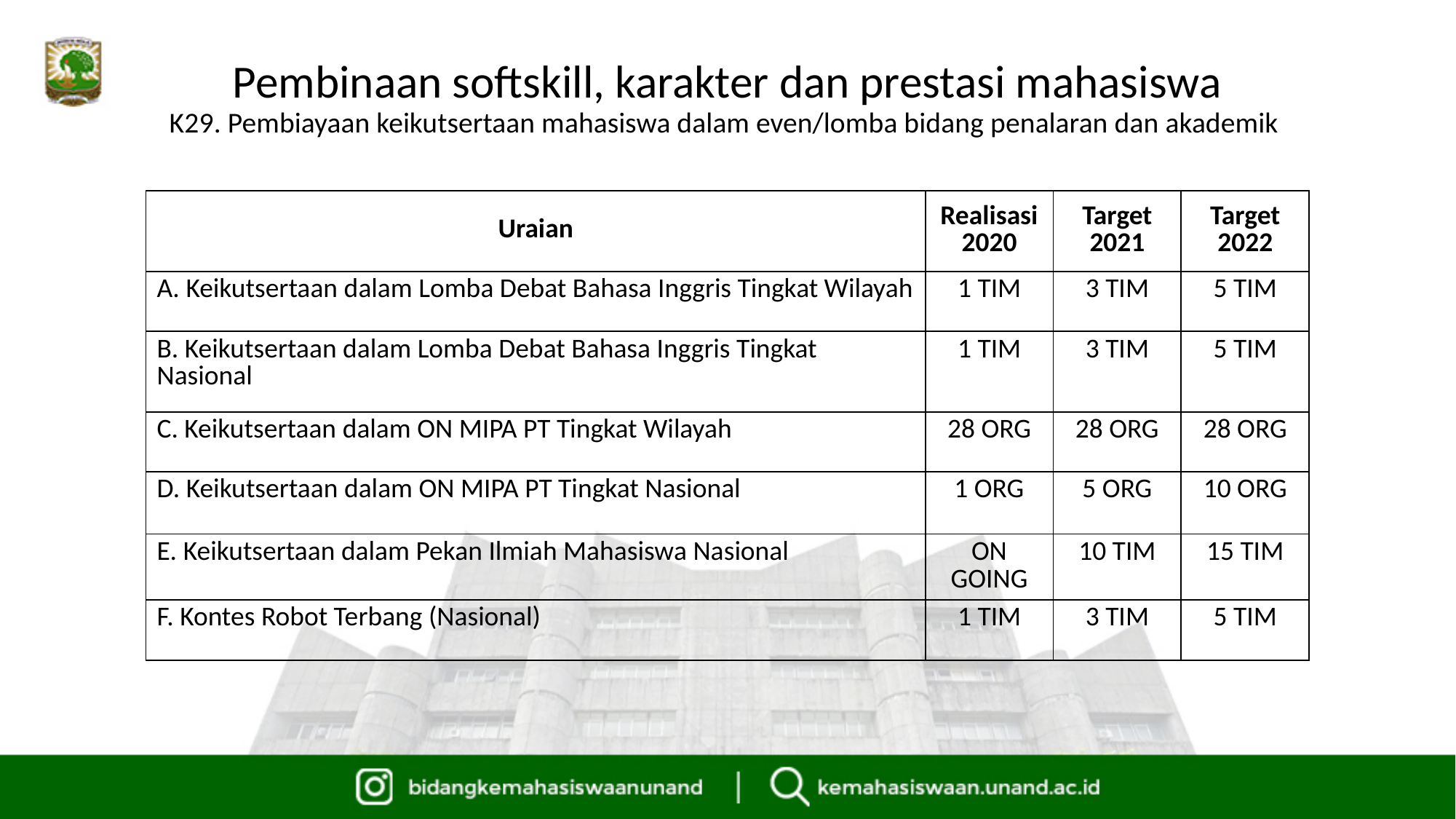

# Pembinaan softskill, karakter dan prestasi mahasiswa K29. Pembiayaan keikutsertaan mahasiswa dalam even/lomba bidang penalaran dan akademik
| Uraian | Realisasi 2020 | Target 2021 | Target 2022 |
| --- | --- | --- | --- |
| A. Keikutsertaan dalam Lomba Debat Bahasa Inggris Tingkat Wilayah | 1 TIM | 3 TIM | 5 TIM |
| B. Keikutsertaan dalam Lomba Debat Bahasa Inggris Tingkat Nasional | 1 TIM | 3 TIM | 5 TIM |
| C. Keikutsertaan dalam ON MIPA PT Tingkat Wilayah | 28 ORG | 28 ORG | 28 ORG |
| D. Keikutsertaan dalam ON MIPA PT Tingkat Nasional | 1 ORG | 5 ORG | 10 ORG |
| E. Keikutsertaan dalam Pekan Ilmiah Mahasiswa Nasional | ON GOING | 10 TIM | 15 TIM |
| F. Kontes Robot Terbang (Nasional) | 1 TIM | 3 TIM | 5 TIM |